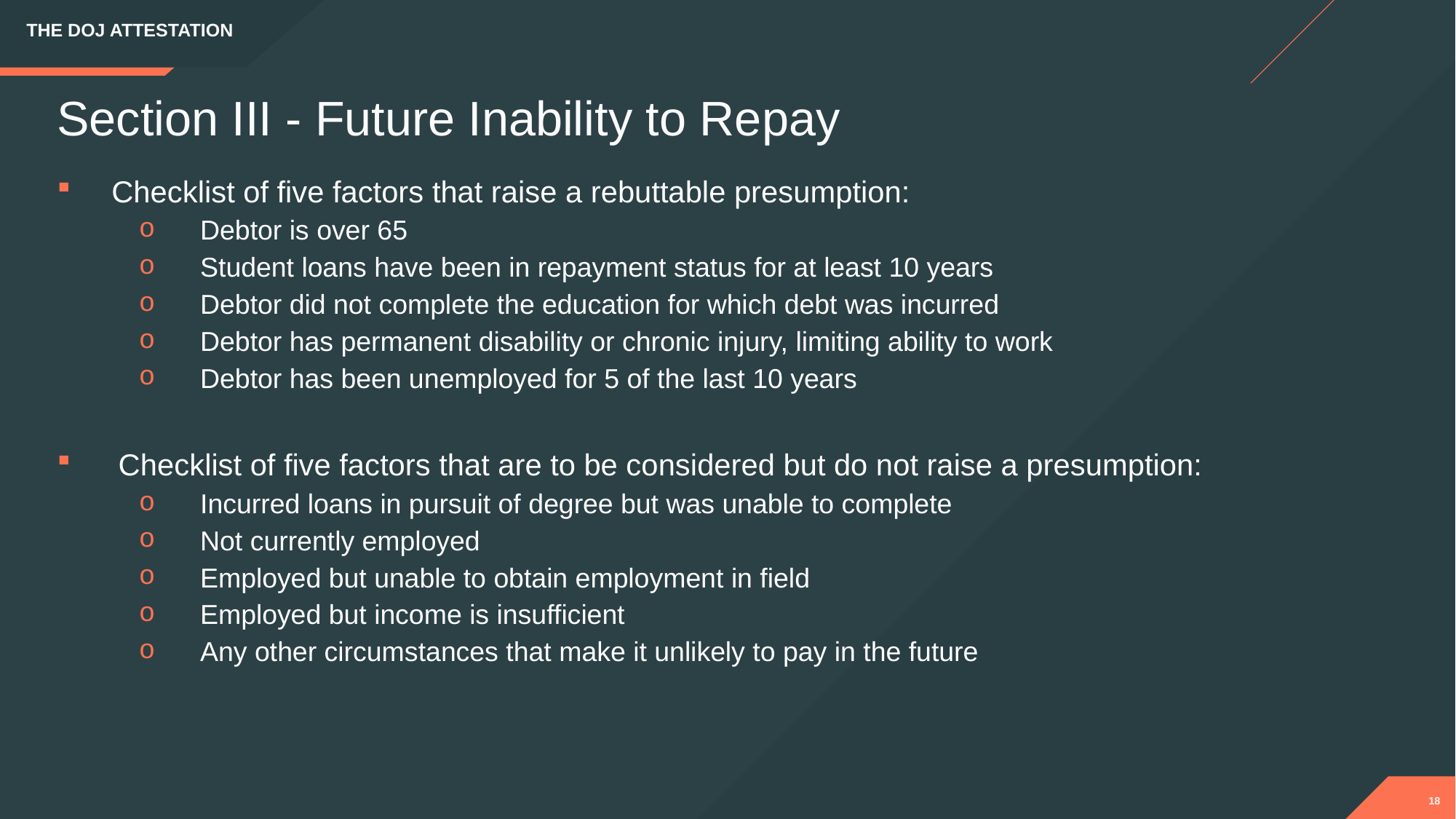

THE DOJ ATTESTATION
Section III - Future Inability to Repay
Checklist of five factors that raise a rebuttable presumption:
Debtor is over 65
Student loans have been in repayment status for at least 10 years
Debtor did not complete the education for which debt was incurred
Debtor has permanent disability or chronic injury, limiting ability to work
Debtor has been unemployed for 5 of the last 10 years

Checklist of five factors that are to be considered but do not raise a presumption:
Incurred loans in pursuit of degree but was unable to complete
Not currently employed
Employed but unable to obtain employment in field
Employed but income is insufficient
Any other circumstances that make it unlikely to pay in the future

18